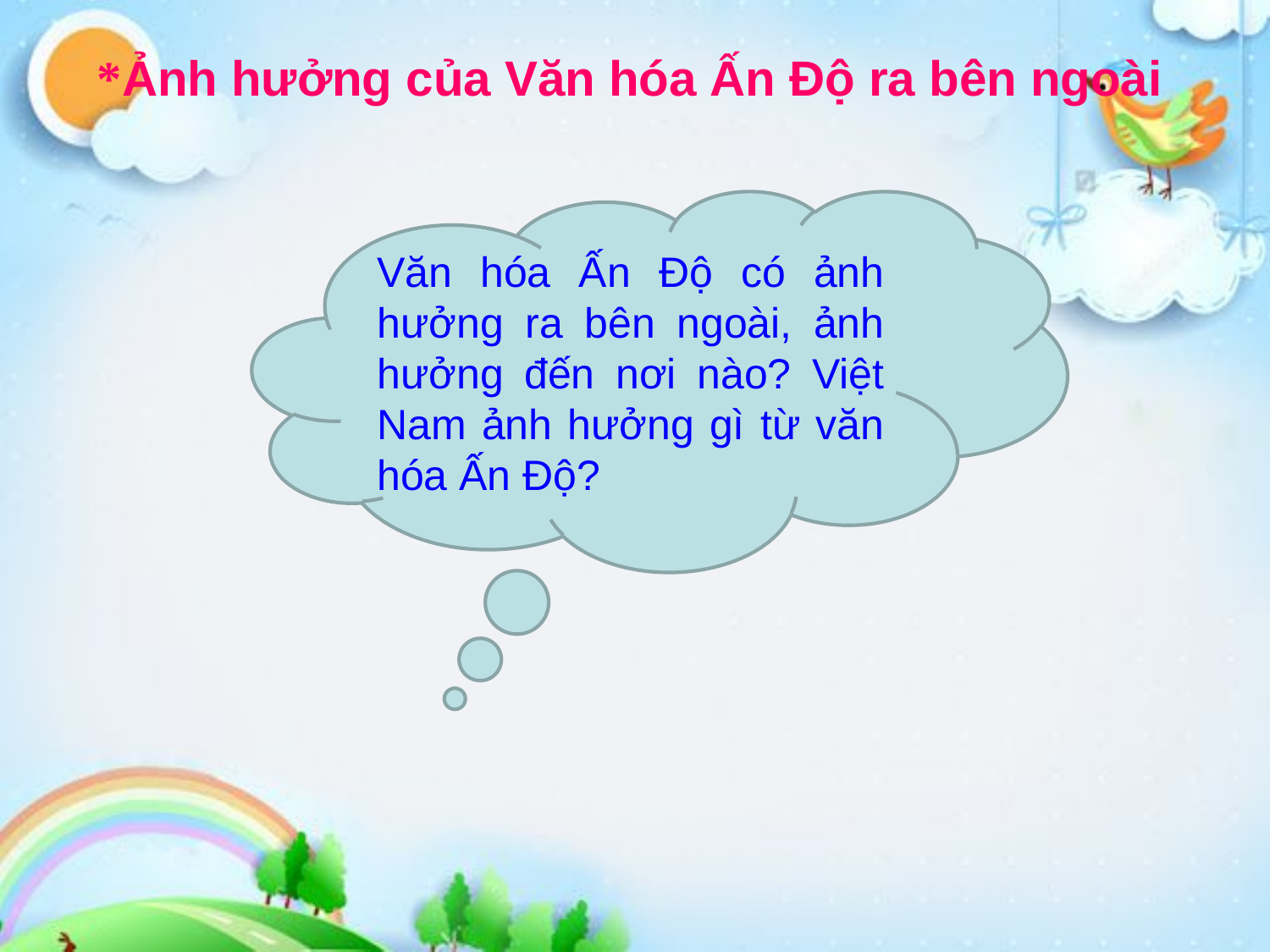

# *Ảnh hưởng của Văn hóa Ấn Độ ra bên ngoài
Văn hóa Ấn Độ có ảnh hưởng ra bên ngoài, ảnh hưởng đến nơi nào? Việt Nam ảnh hưởng gì từ văn hóa Ấn Độ?